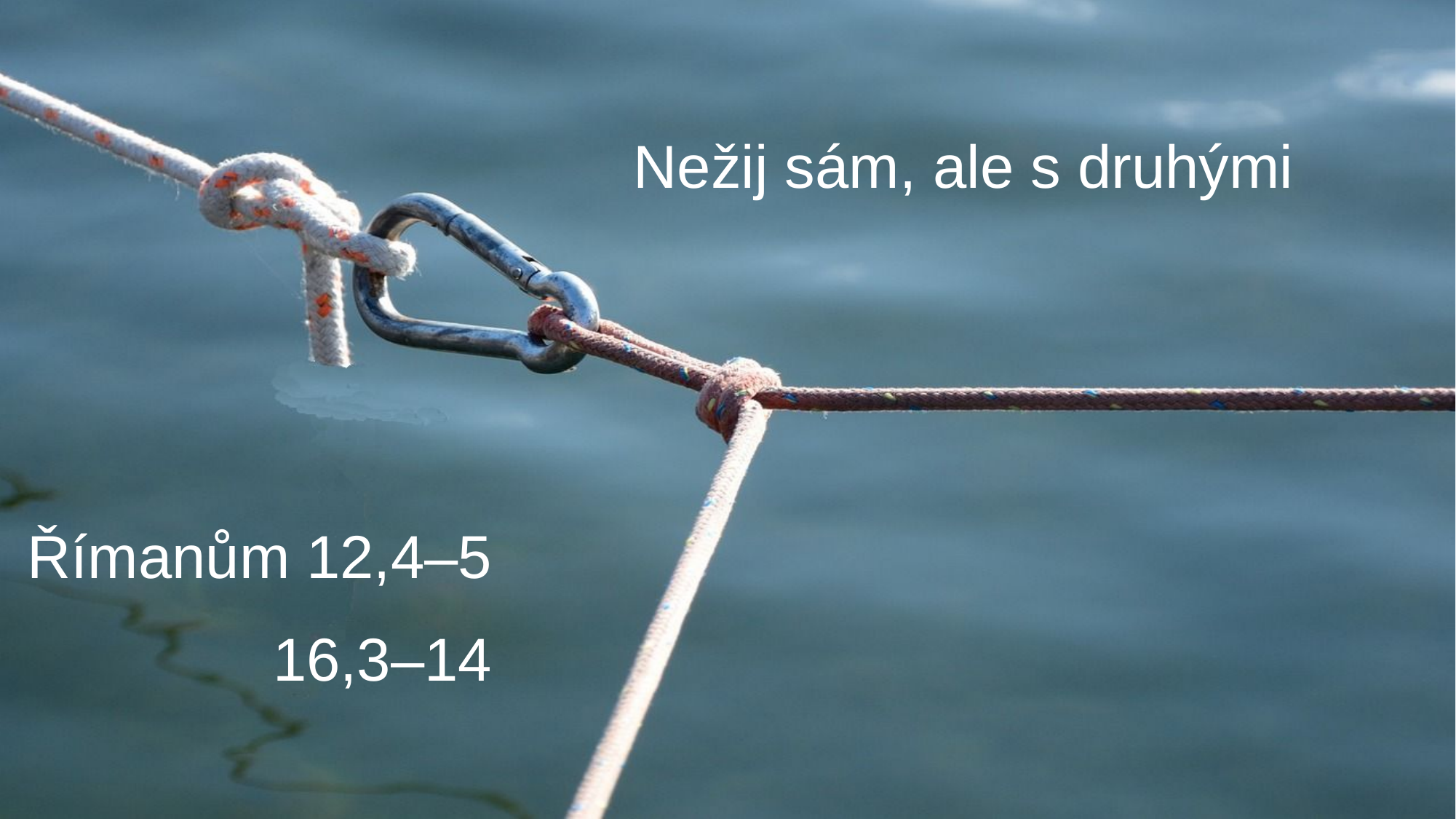

Nežij sám, ale s druhými
Římanům 12,4–5
16,3–14